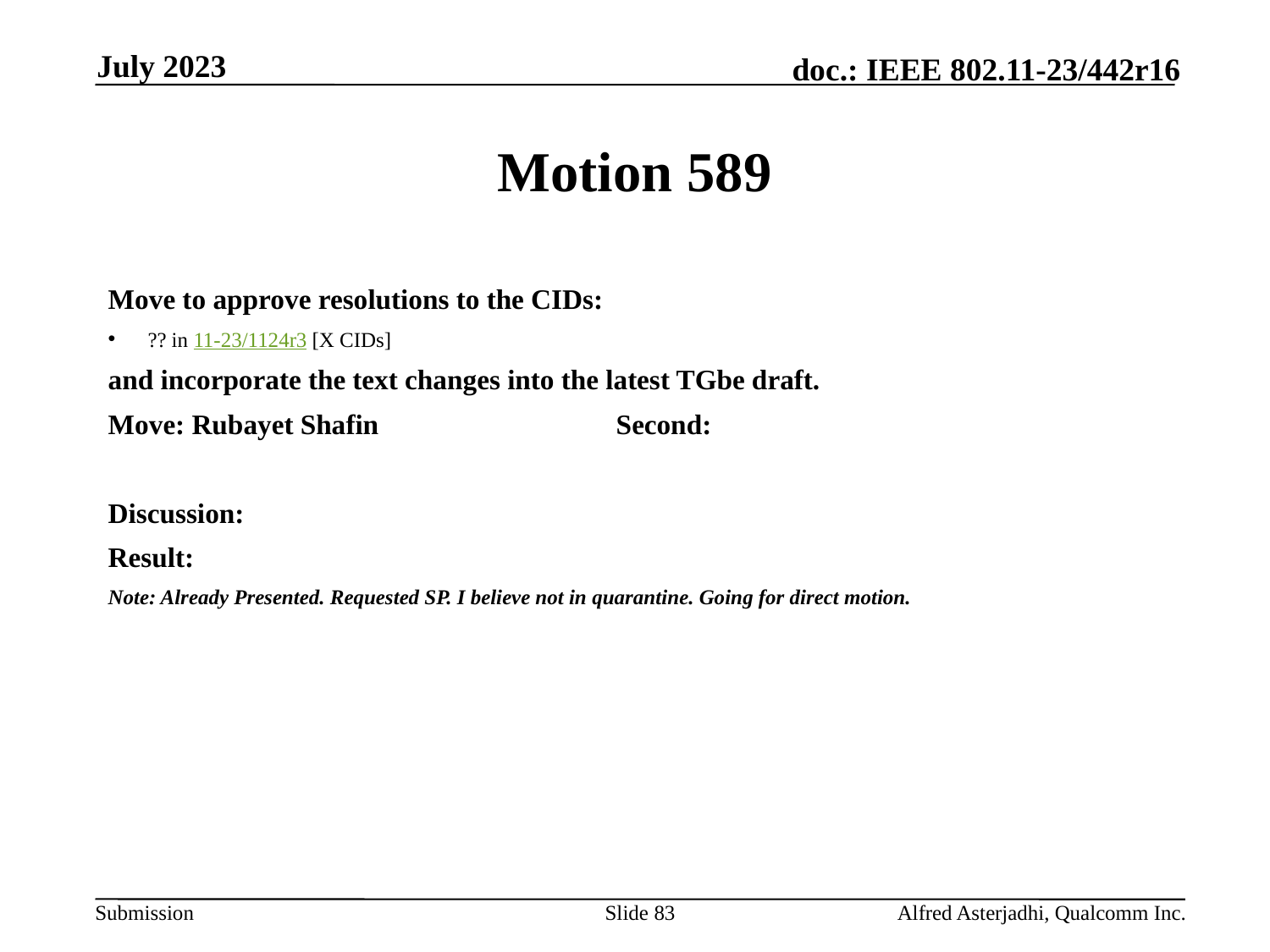

July 2023
# Motion 589
Move to approve resolutions to the CIDs:
?? in 11-23/1124r3 [X CIDs]
and incorporate the text changes into the latest TGbe draft.
Move: Rubayet Shafin		Second:

Discussion:
Result:
Note: Already Presented. Requested SP. I believe not in quarantine. Going for direct motion.
Slide 83
Alfred Asterjadhi, Qualcomm Inc.